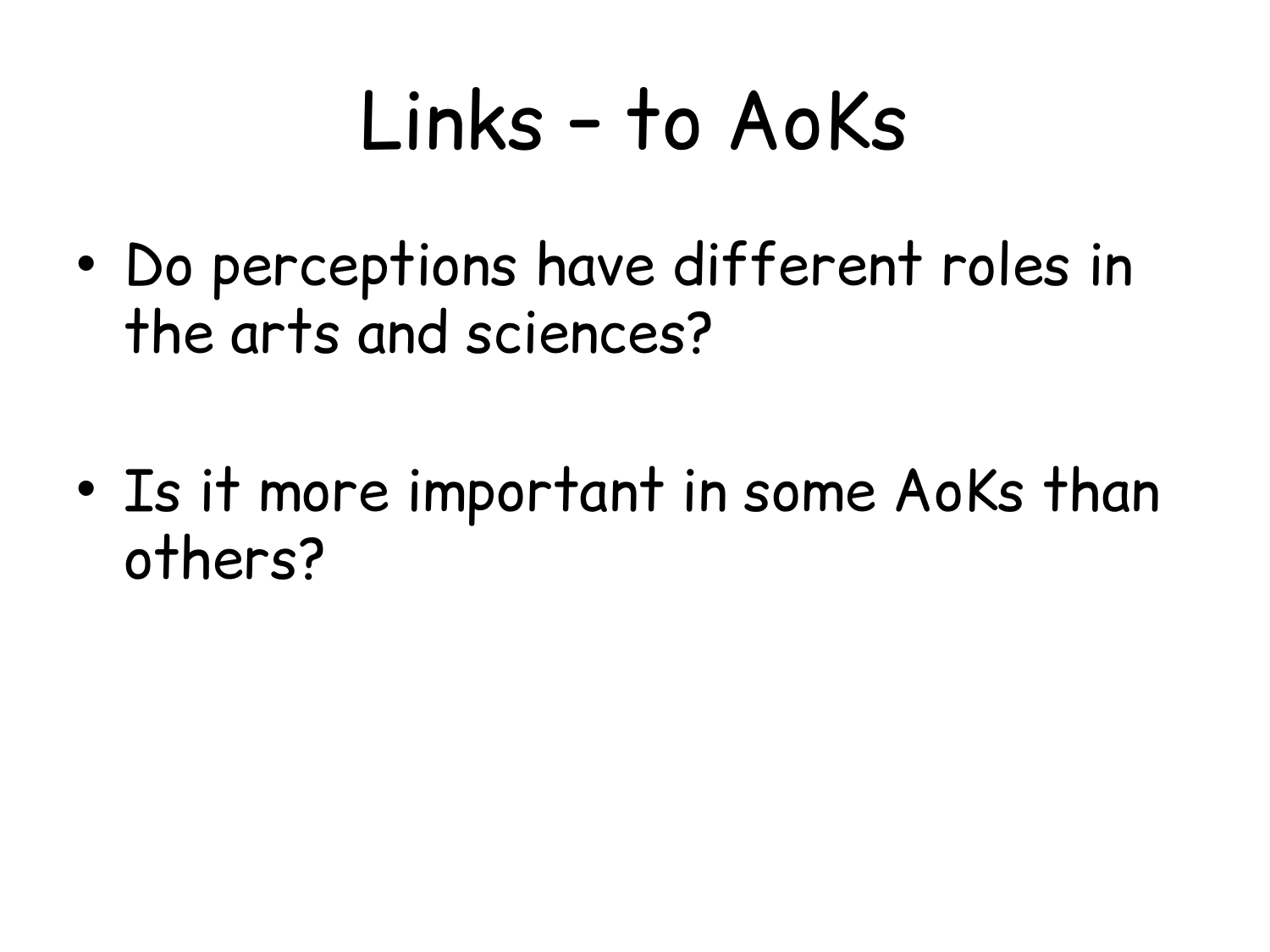

# Links – to AoKs
Do perceptions have different roles in the arts and sciences?

Is it more important in some AoKs than others?